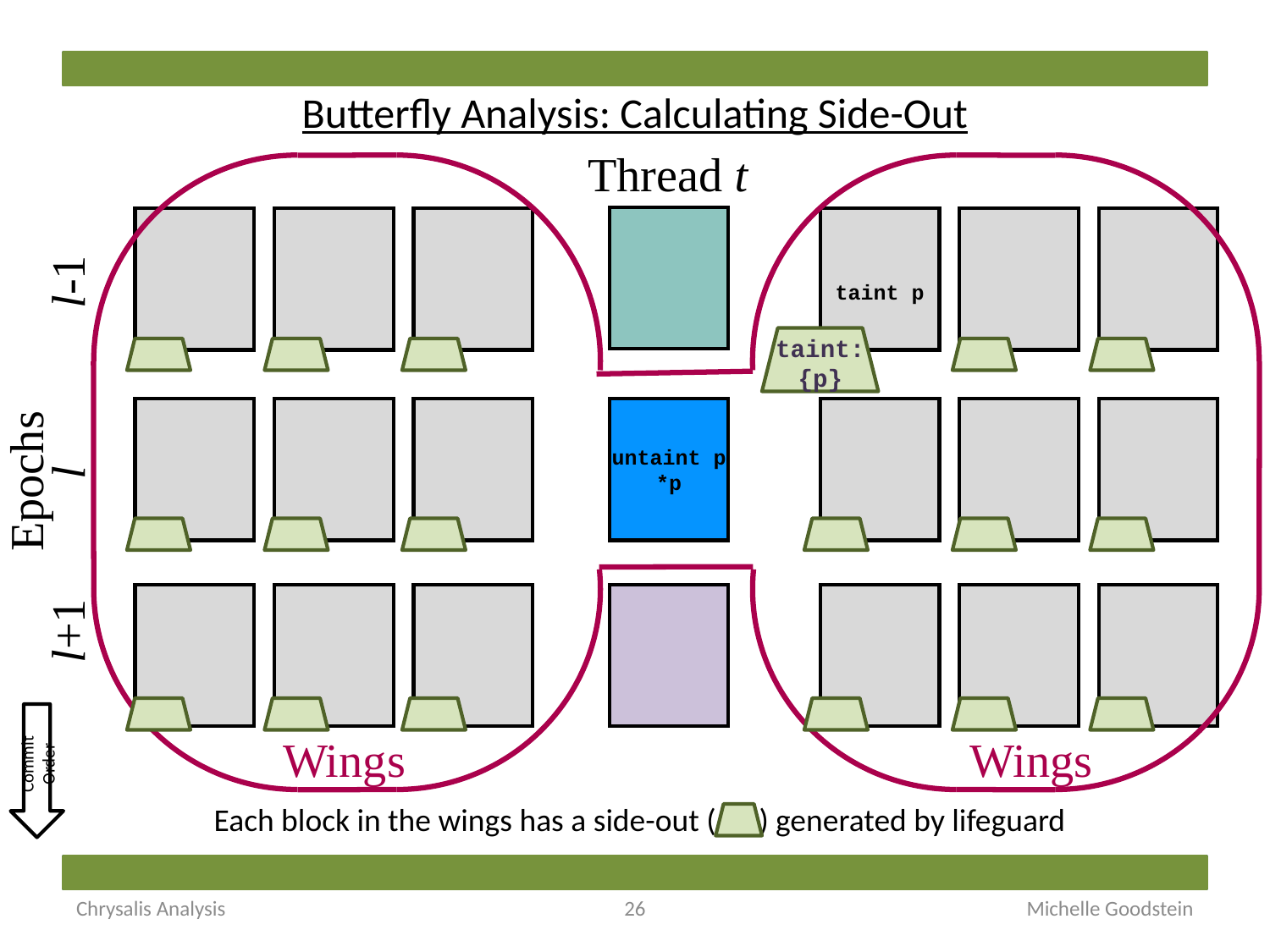

# Butterfly Analysis: Calculating Side-Out
  Thread t

taint p

untaint p
*p

l-1
l
Epochs
l+1
Wings
Wings
taint: {p}

p: 1

Commit Order
Each block in the wings has a side-out (      ) generated by lifeguard

Chrysalis Analysis
26
Michelle Goodstein